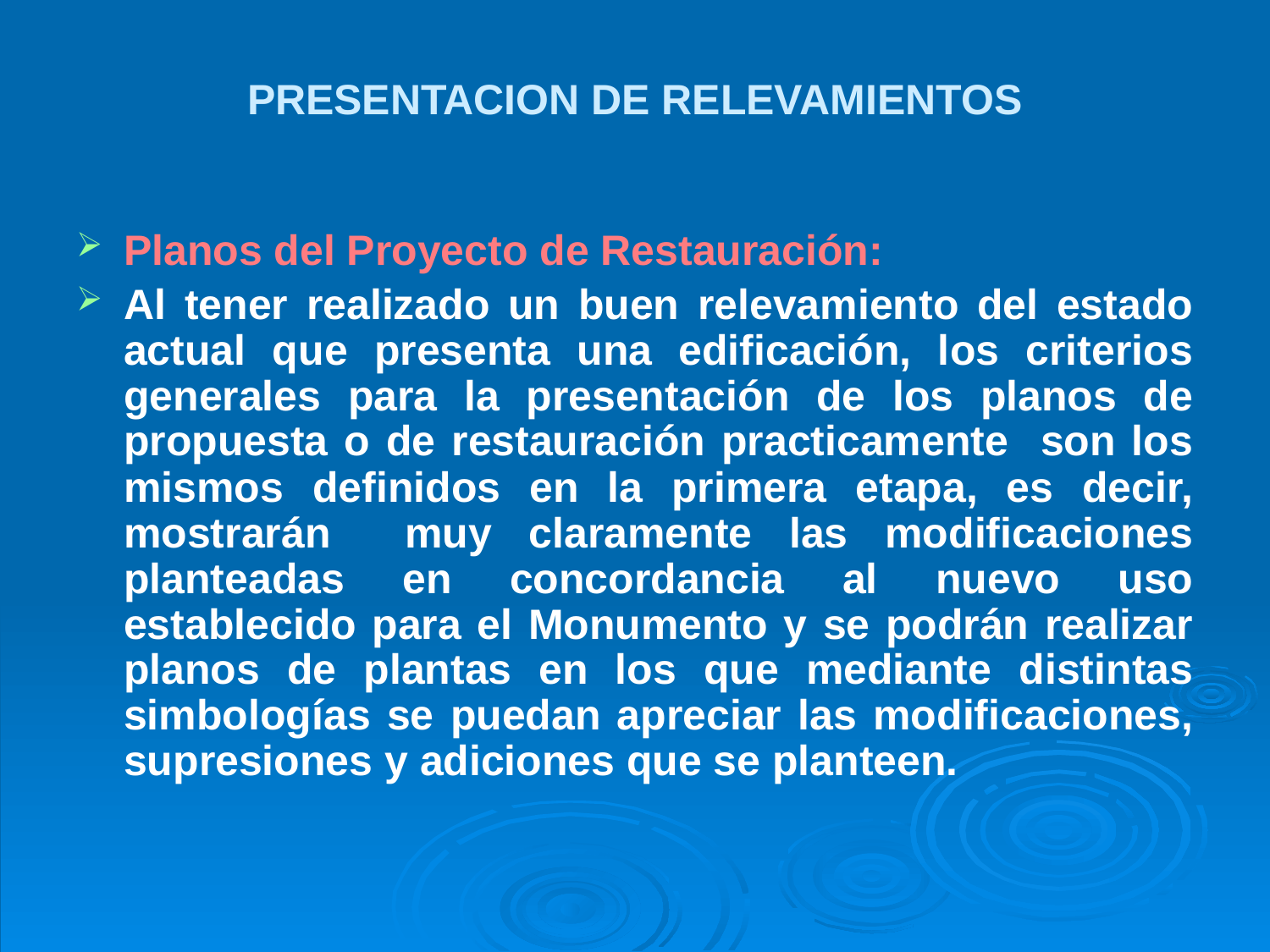

# PRESENTACION DE RELEVAMIENTOS
Planos del Proyecto de Restauración:
Al tener realizado un buen relevamiento del estado actual que presenta una edificación, los criterios generales para la presentación de los planos de propuesta o de restauración practicamente  son los mismos definidos en la primera etapa, es decir, mostrarán  muy claramente las modificaciones planteadas en concordancia al nuevo uso establecido para el Monumento y se podrán realizar planos de plantas en los que mediante distintas simbologías se puedan apreciar las modificaciones, supresiones y adiciones que se planteen.